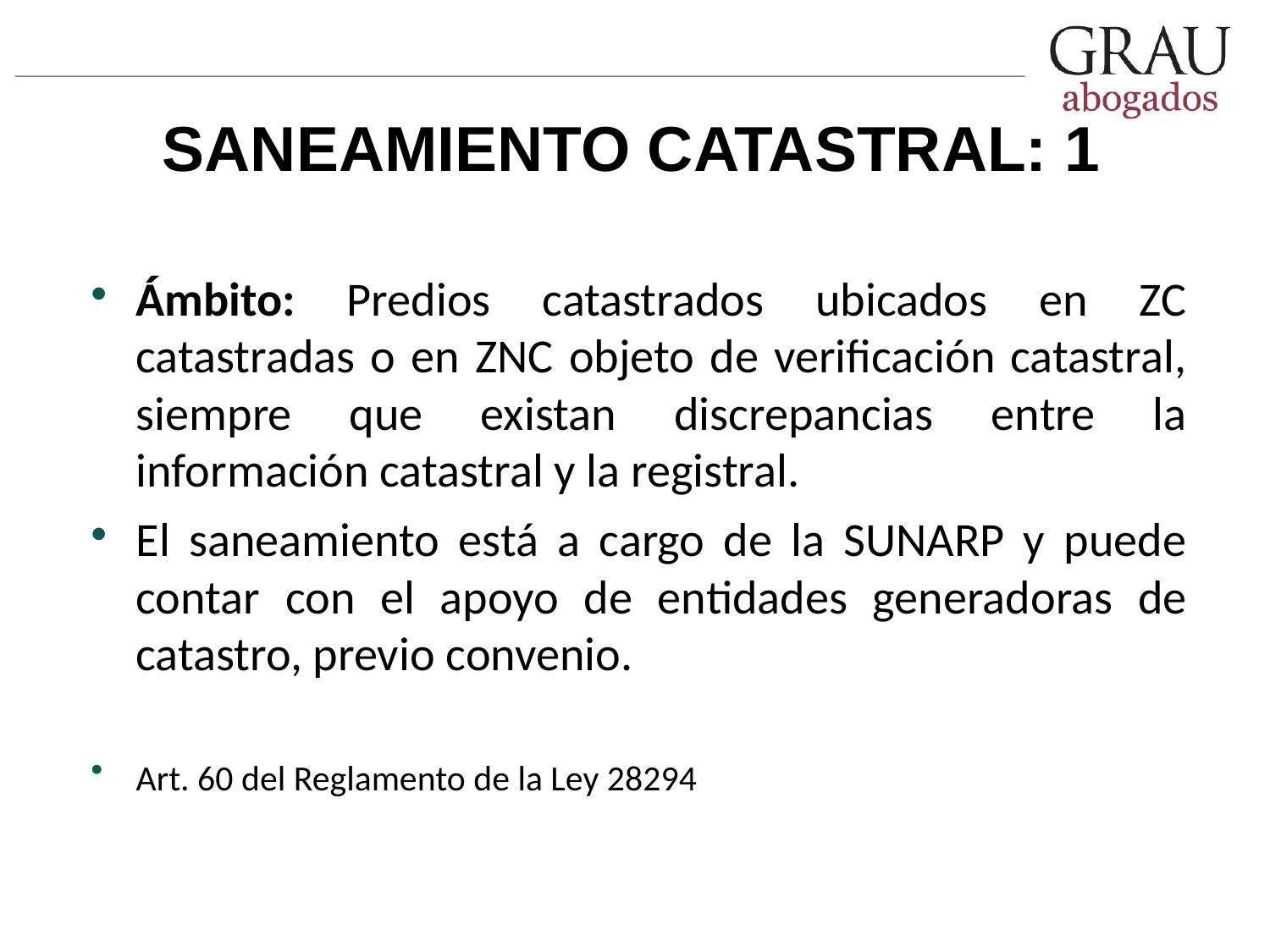

# SANEAMIENTO CATASTRAL: 1
Ámbito: Predios catastrados ubicados en ZC catastradas o en ZNC objeto de verificación catastral, siempre que existan discrepancias entre la información catastral y la registral.
El saneamiento está a cargo de la SUNARP y puede contar con el apoyo de entidades generadoras de catastro, previo convenio.

Art. 60 del Reglamento de la Ley 28294